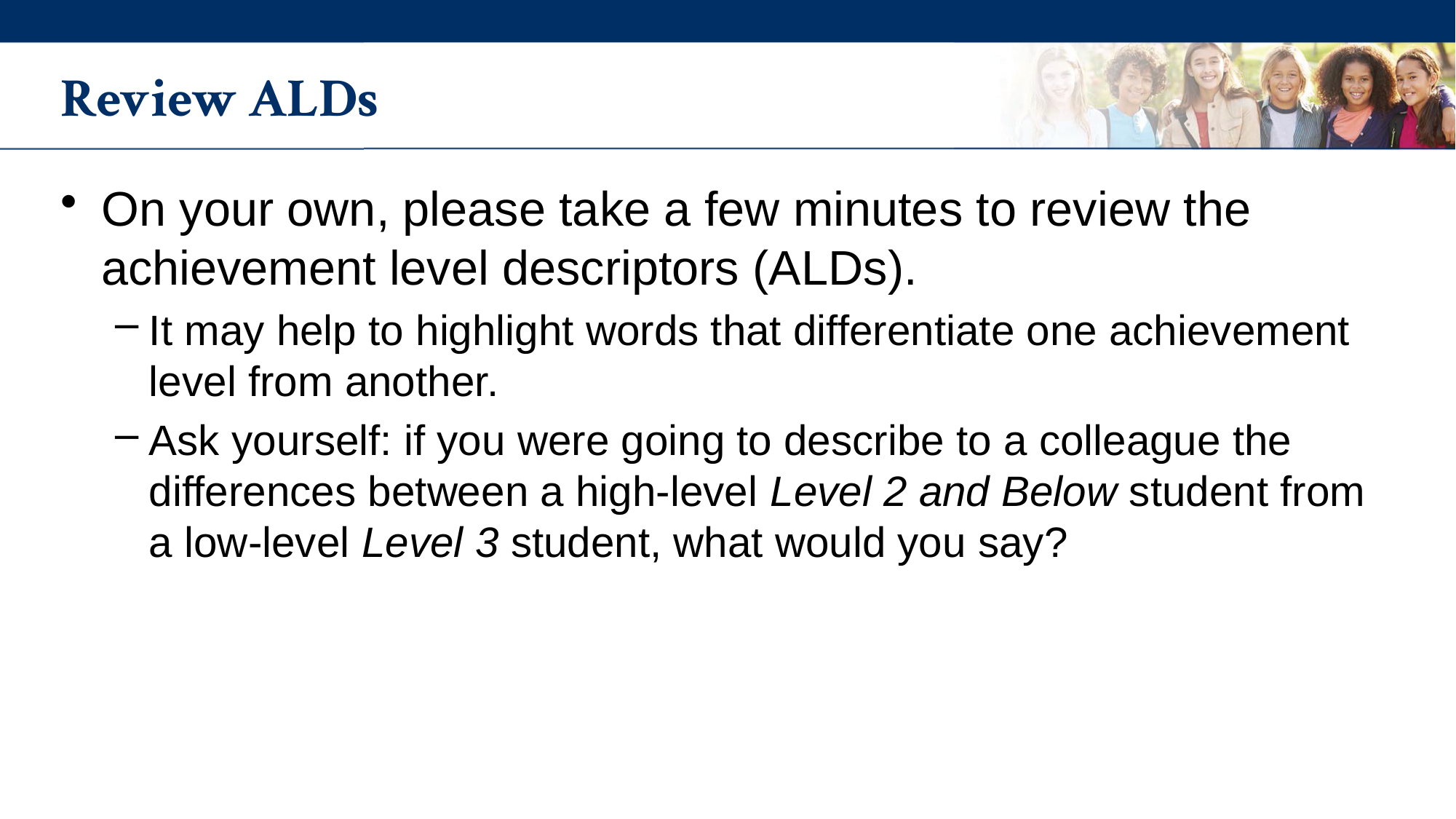

# Review ALDs
On your own, please take a few minutes to review the achievement level descriptors (ALDs).
It may help to highlight words that differentiate one achievement level from another.
Ask yourself: if you were going to describe to a colleague the differences between a high-level Level 2 and Below student from a low-level Level 3 student, what would you say?